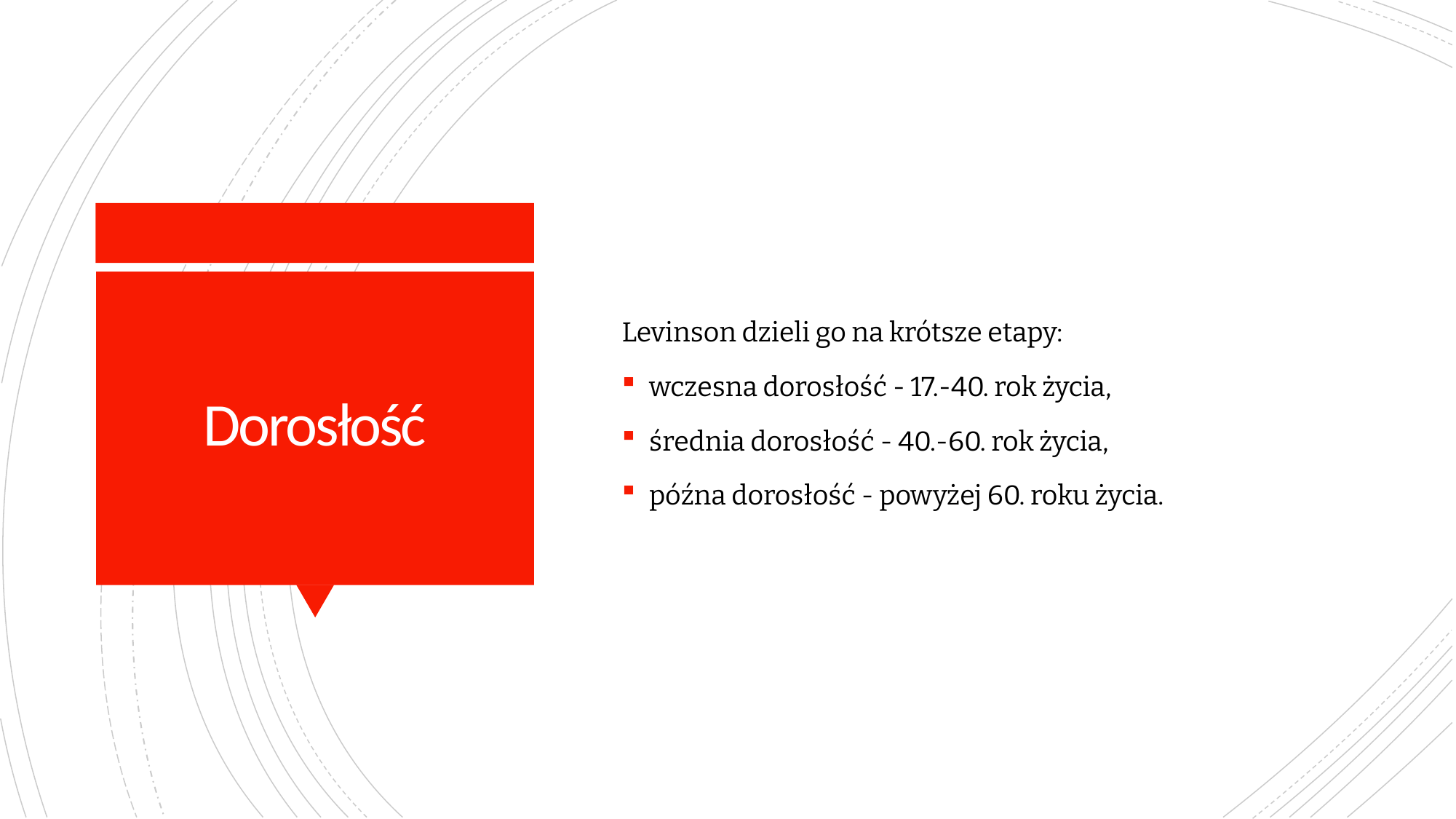

Levinson dzieli go na krótsze etapy:
wczesna dorosłość - 17.-40. rok życia,
średnia dorosłość - 40.-60. rok życia,
późna dorosłość - powyżej 60. roku życia.
# Dorosłość